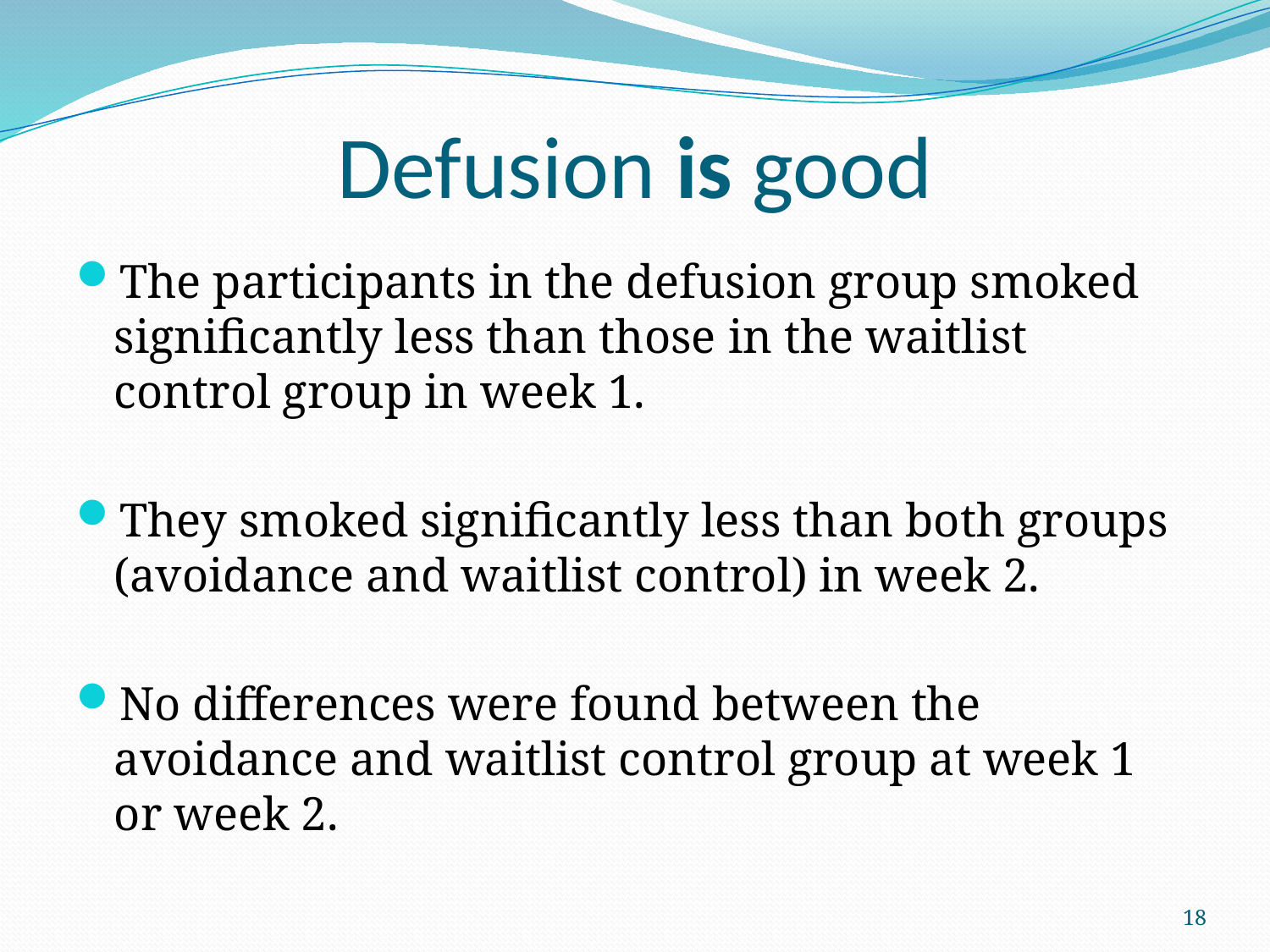

# Defusion is good
The participants in the defusion group smoked significantly less than those in the waitlist control group in week 1.

They smoked significantly less than both groups (avoidance and waitlist control) in week 2.

No differences were found between the avoidance and waitlist control group at week 1 or week 2.

18